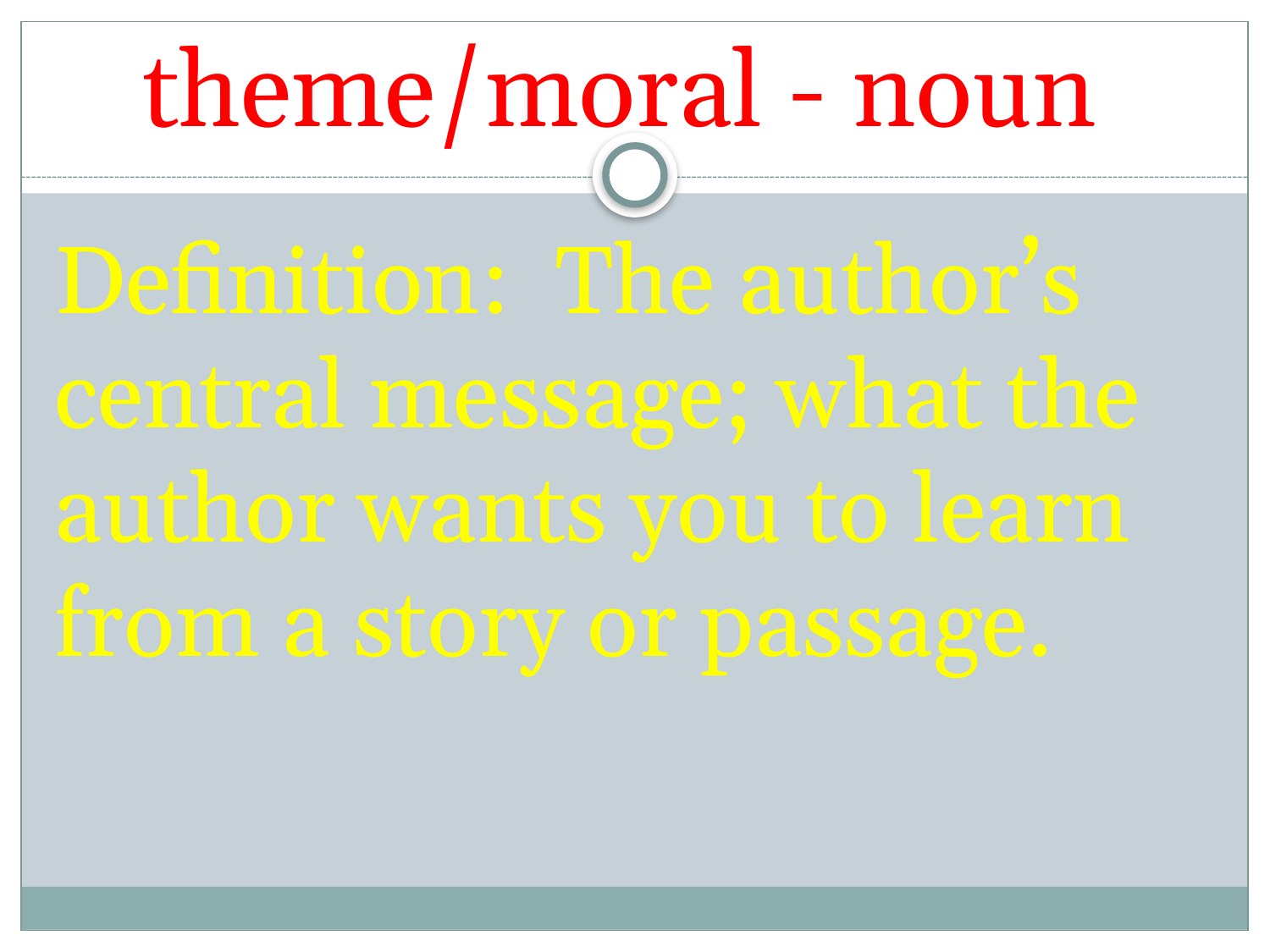

# theme/moral - noun
Definition:  The author’s central message; what the author wants you to learn from a story or passage.